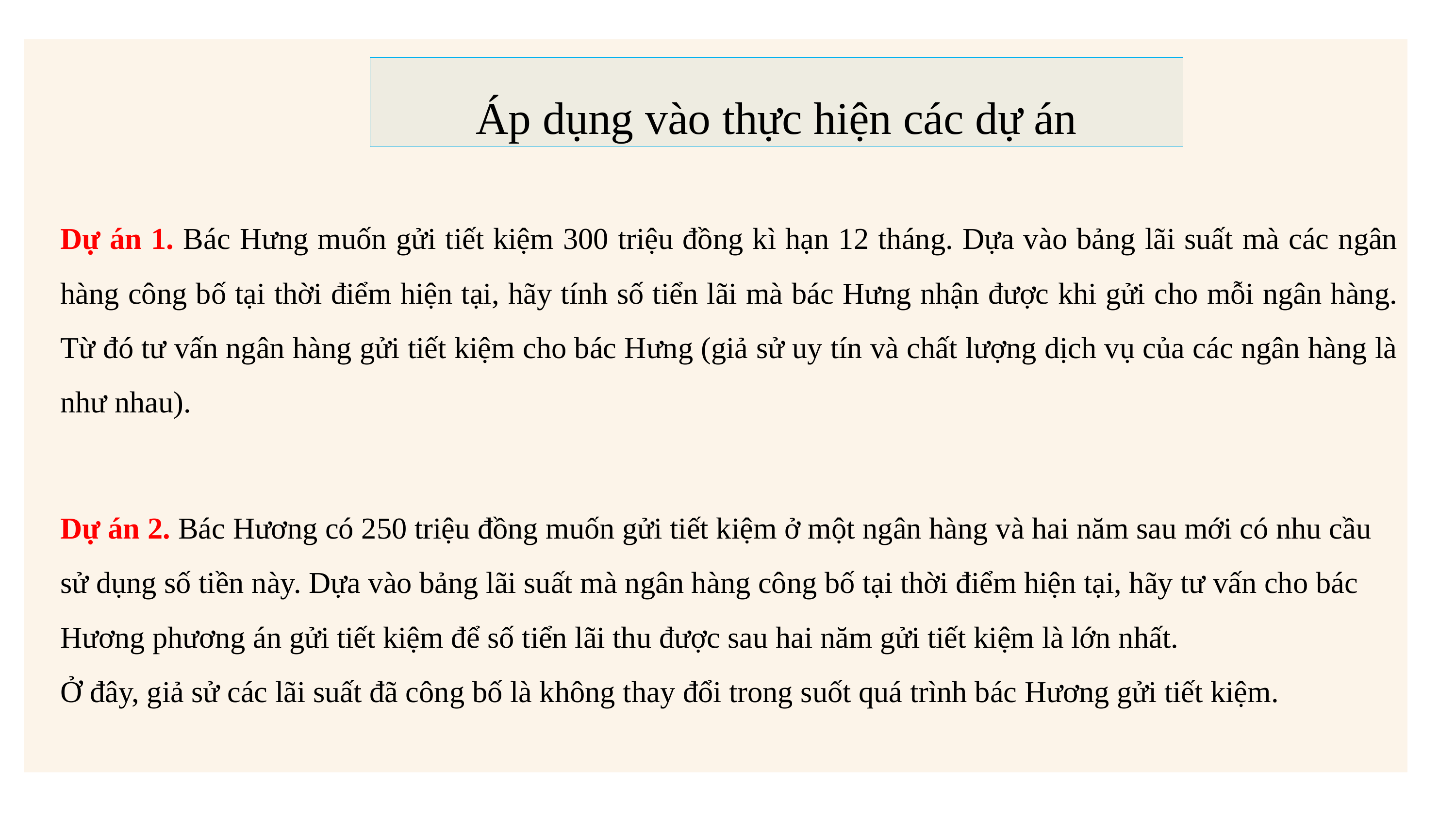

Áp dụng vào thực hiện các dự án
Dự án 1. Bác Hưng muốn gửi tiết kiệm 300 triệu đồng kì hạn 12 tháng. Dựa vào bảng lãi suất mà các ngân hàng công bố tại thời điểm hiện tại, hãy tính số tiển lãi mà bác Hưng nhận được khi gửi cho mỗi ngân hàng. Từ đó tư vấn ngân hàng gửi tiết kiệm cho bác Hưng (giả sử uy tín và chất lượng dịch vụ của các ngân hàng là như nhau).
Dự án 2. Bác Hương có 250 triệu đồng muốn gửi tiết kiệm ở một ngân hàng và hai năm sau mới có nhu cầu sử dụng số tiền này. Dựa vào bảng lãi suất mà ngân hàng công bố tại thời điểm hiện tại, hãy tư vấn cho bác Hương phương án gửi tiết kiệm để số tiển lãi thu được sau hai năm gửi tiết kiệm là lớn nhất.
Ở đây, giả sử các lãi suất đã công bố là không thay đổi trong suốt quá trình bác Hương gửi tiết kiệm.